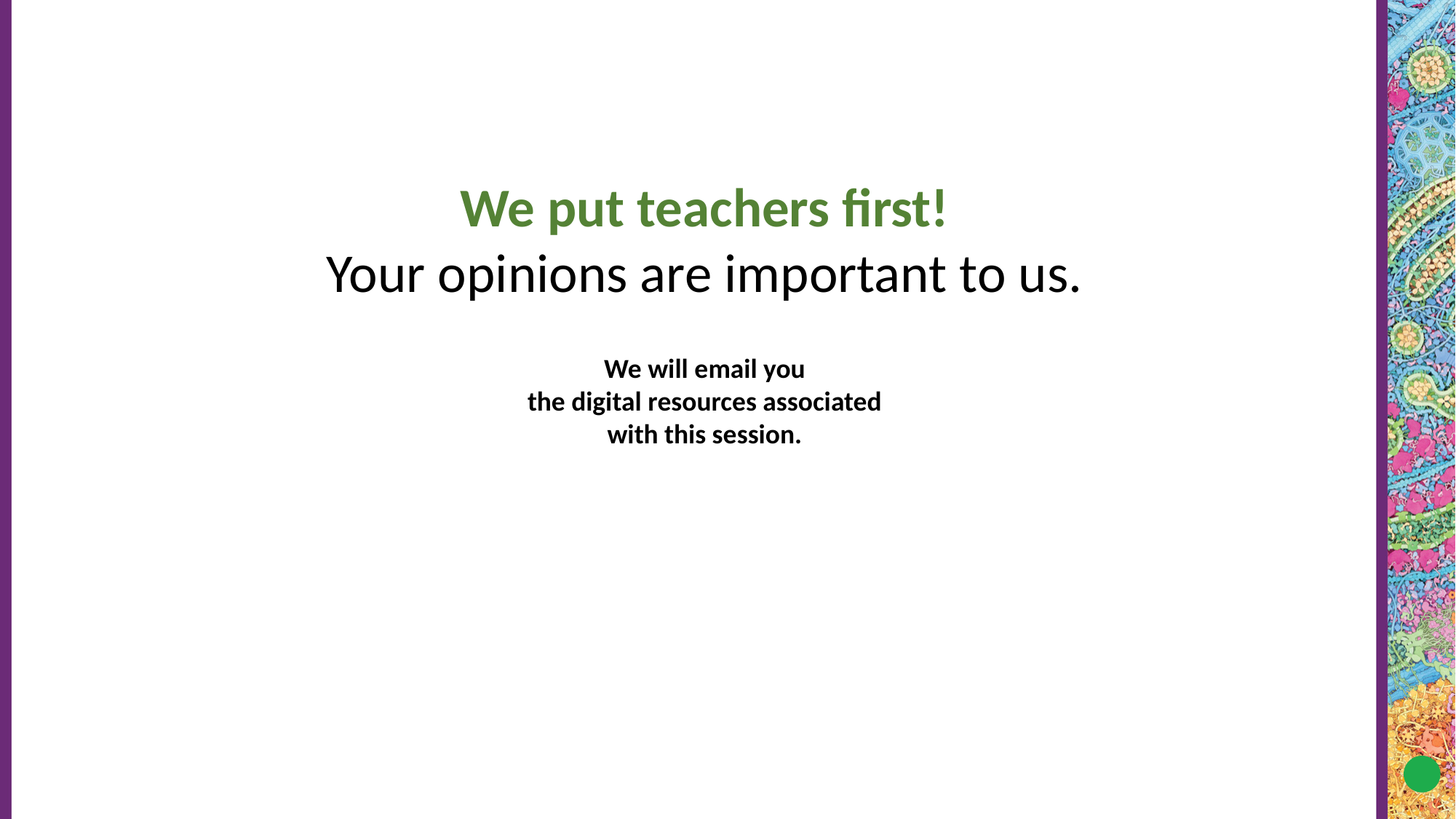

We put teachers first!
Your opinions are important to us.

We will email you
the digital resources associated
with this session.